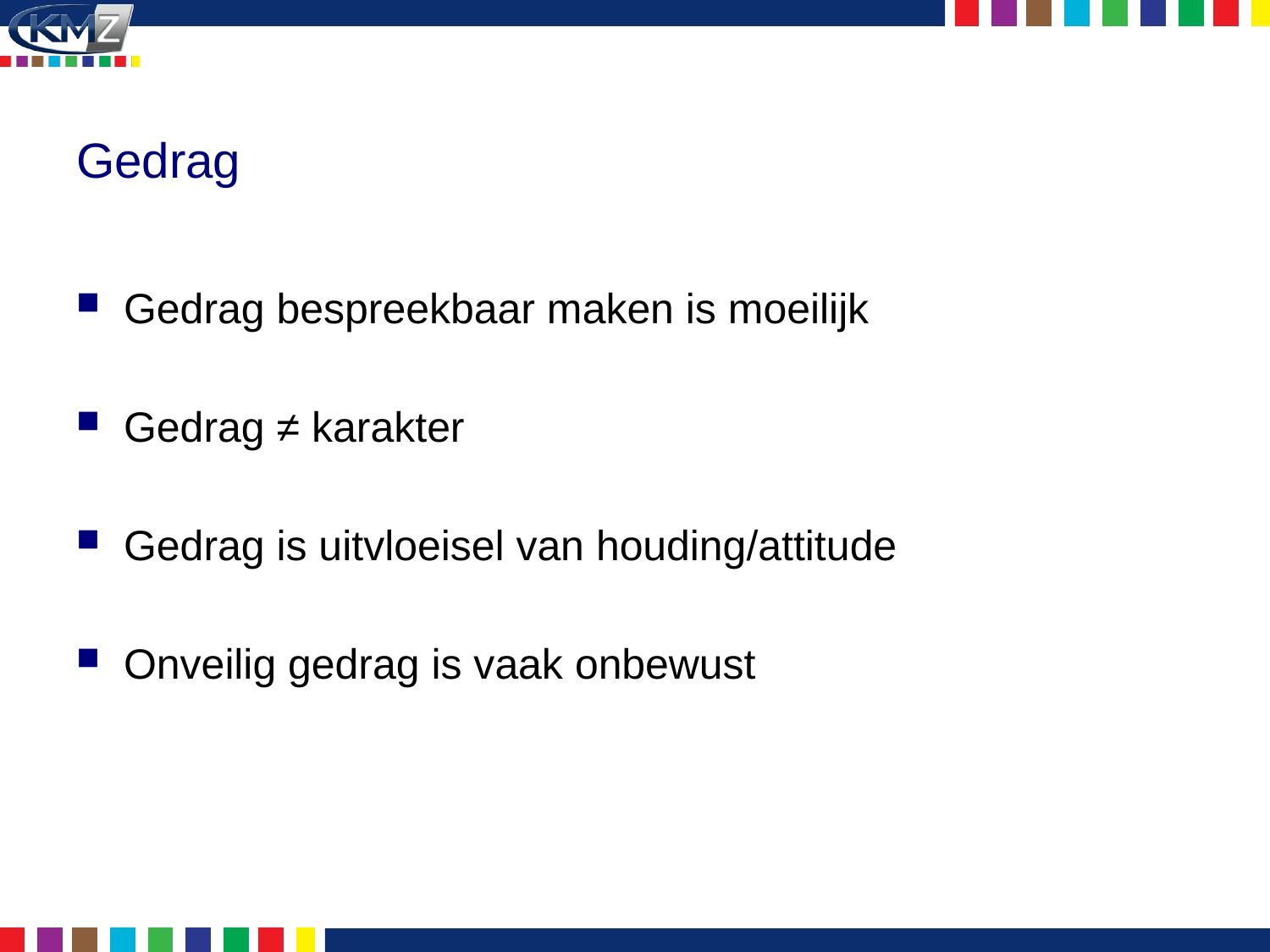

# Gedrag
Gedrag bespreekbaar maken is moeilijk

Gedrag ≠ karakter

Gedrag is uitvloeisel van houding/attitude

Onveilig gedrag is vaak onbewust